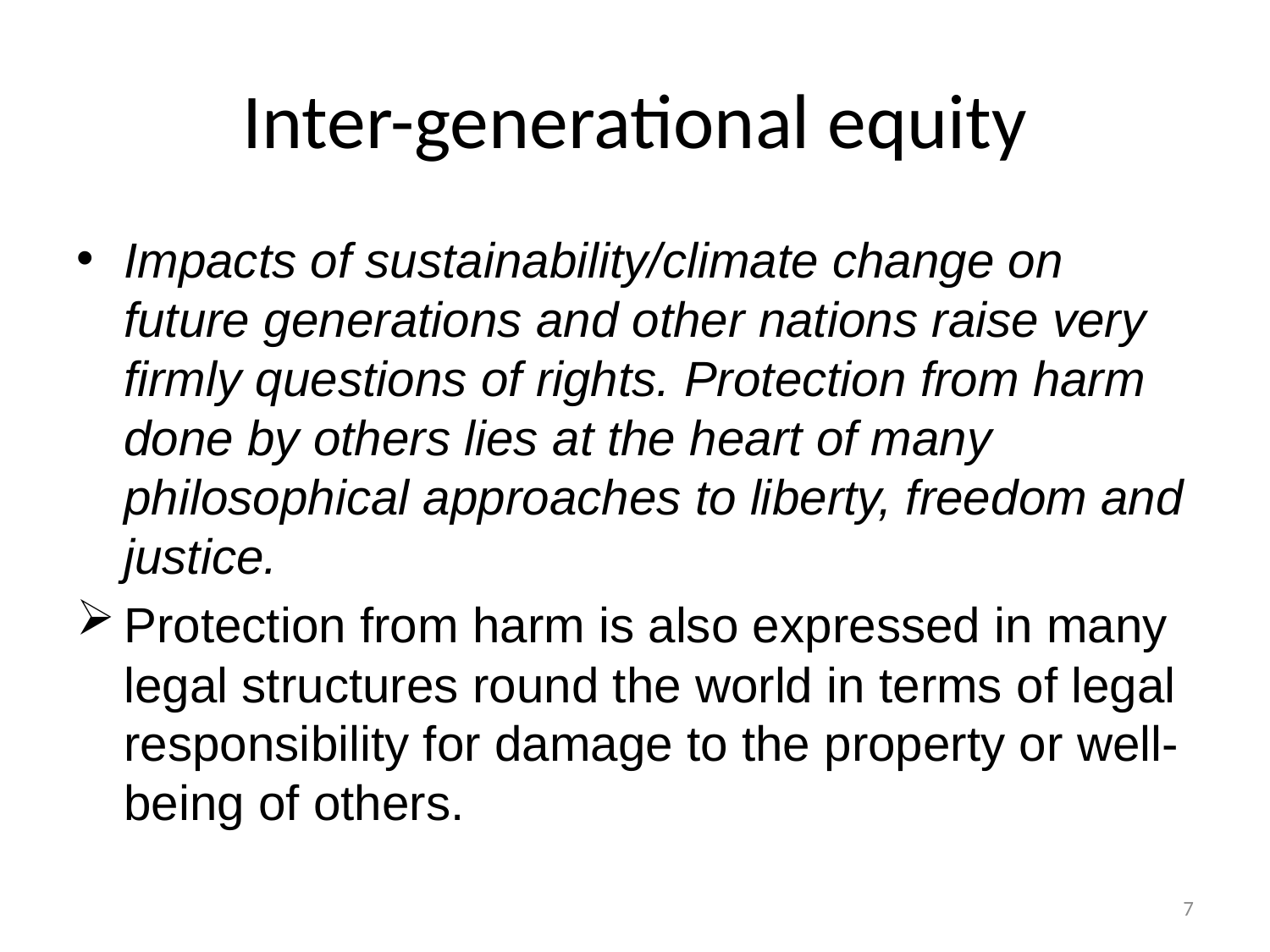

# Inter-generational equity
Impacts of sustainability/climate change on future generations and other nations raise very firmly questions of rights. Protection from harm done by others lies at the heart of many philosophical approaches to liberty, freedom and justice.
Protection from harm is also expressed in many legal structures round the world in terms of legal responsibility for damage to the property or well-being of others.
7